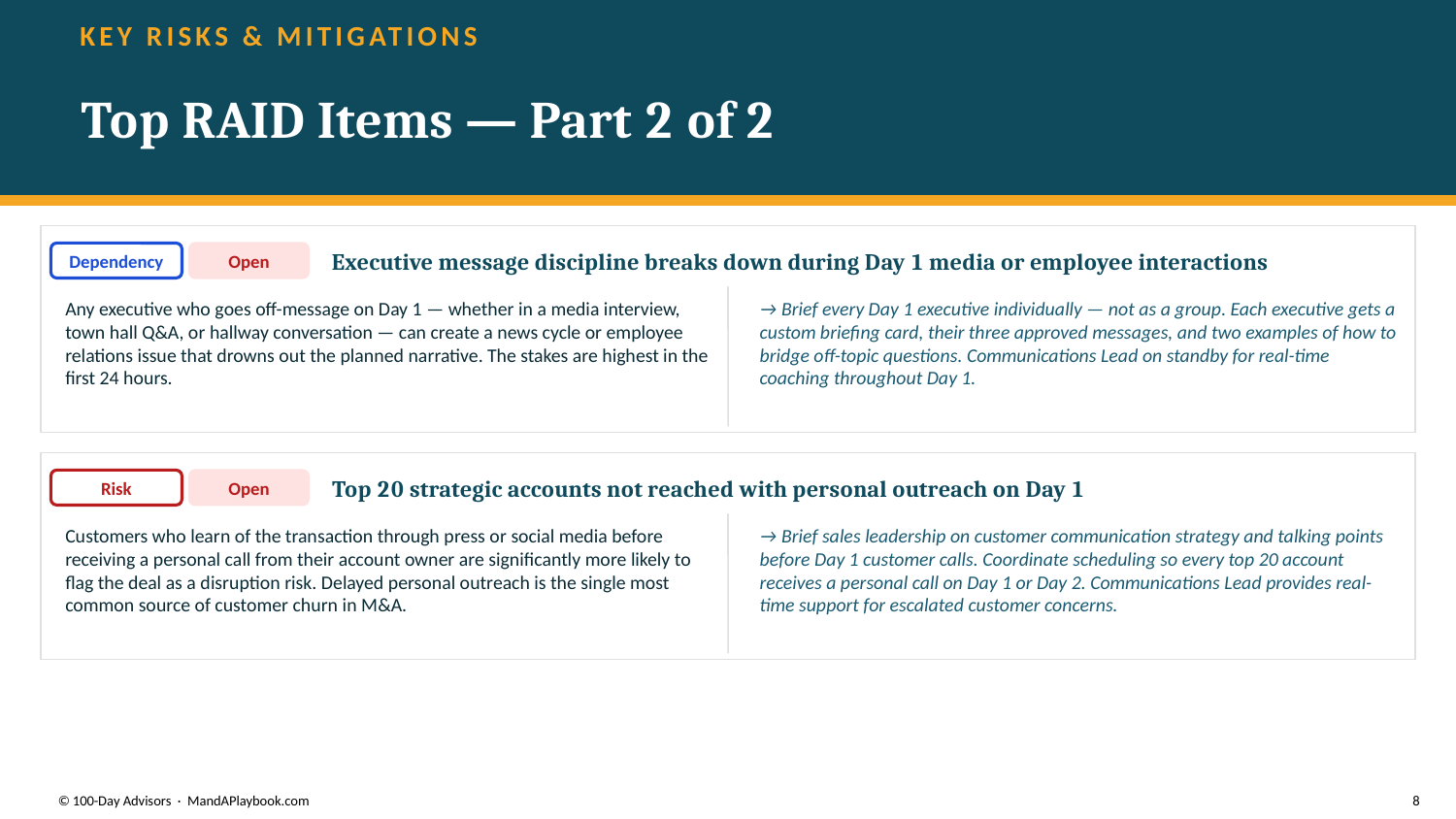

KEY RISKS & MITIGATIONS
Top RAID Items — Part 2 of 2

Executive message discipline breaks down during Day 1 media or employee interactions

Dependency

Open

Any executive who goes off-message on Day 1 — whether in a media interview, town hall Q&A, or hallway conversation — can create a news cycle or employee relations issue that drowns out the planned narrative. The stakes are highest in the first 24 hours.
→ Brief every Day 1 executive individually — not as a group. Each executive gets a custom briefing card, their three approved messages, and two examples of how to bridge off-topic questions. Communications Lead on standby for real-time coaching throughout Day 1.

Top 20 strategic accounts not reached with personal outreach on Day 1

Risk

Open

Customers who learn of the transaction through press or social media before receiving a personal call from their account owner are significantly more likely to flag the deal as a disruption risk. Delayed personal outreach is the single most common source of customer churn in M&A.
→ Brief sales leadership on customer communication strategy and talking points before Day 1 customer calls. Coordinate scheduling so every top 20 account receives a personal call on Day 1 or Day 2. Communications Lead provides real-time support for escalated customer concerns.
© 100-Day Advisors  ·  MandAPlaybook.com
8